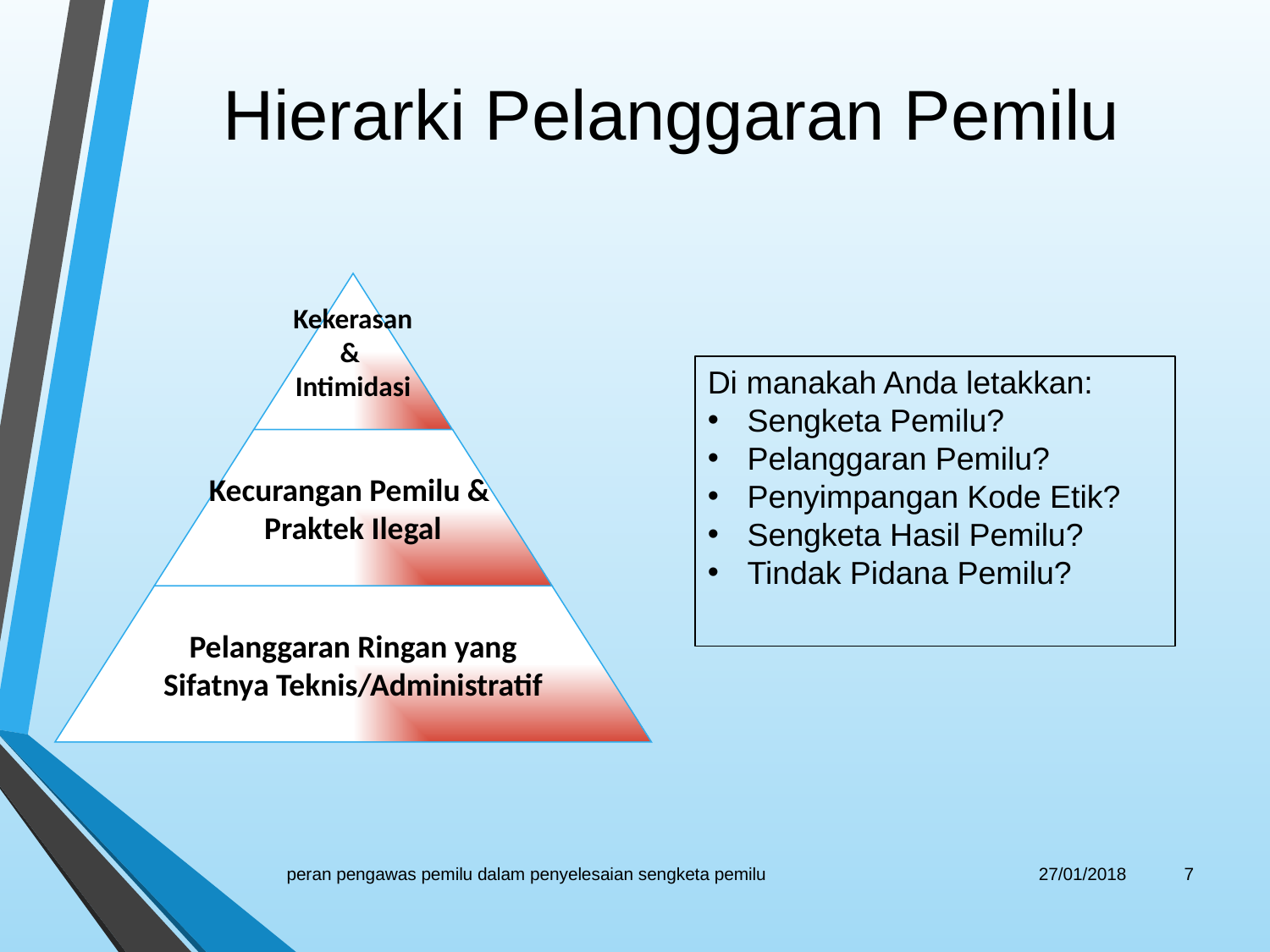

# Hierarki Pelanggaran Pemilu
Kekerasan
&
Intimidasi
Di manakah Anda letakkan:
Sengketa Pemilu?
Pelanggaran Pemilu?
Penyimpangan Kode Etik?
Sengketa Hasil Pemilu?
Tindak Pidana Pemilu?
Kecurangan Pemilu &
Praktek Ilegal
Pelanggaran Ringan yang
Sifatnya Teknis/Administratif
peran pengawas pemilu dalam penyelesaian sengketa pemilu
27/01/2018
7